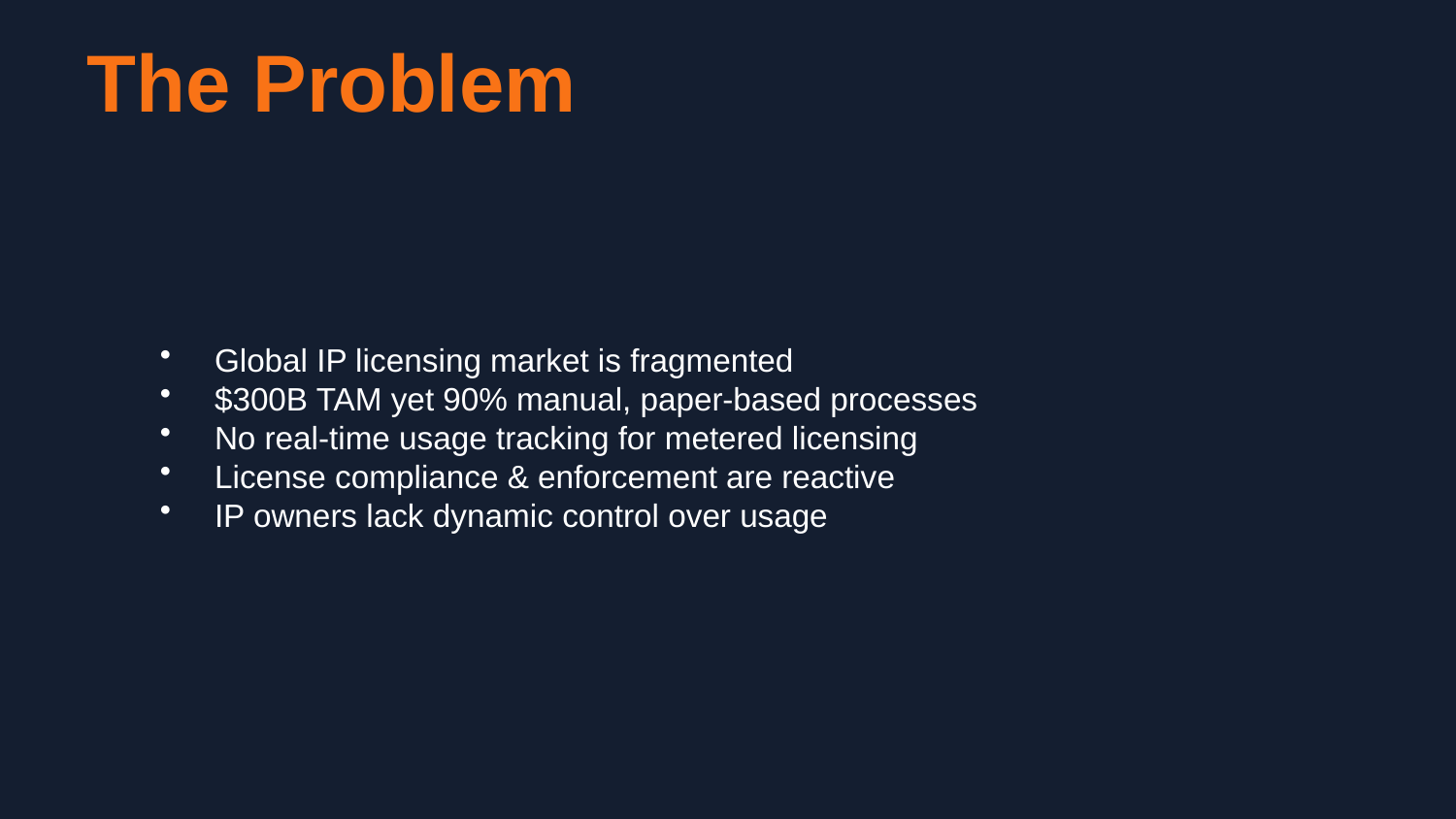

The Problem
Global IP licensing market is fragmented
$300B TAM yet 90% manual, paper-based processes
No real-time usage tracking for metered licensing
License compliance & enforcement are reactive
IP owners lack dynamic control over usage